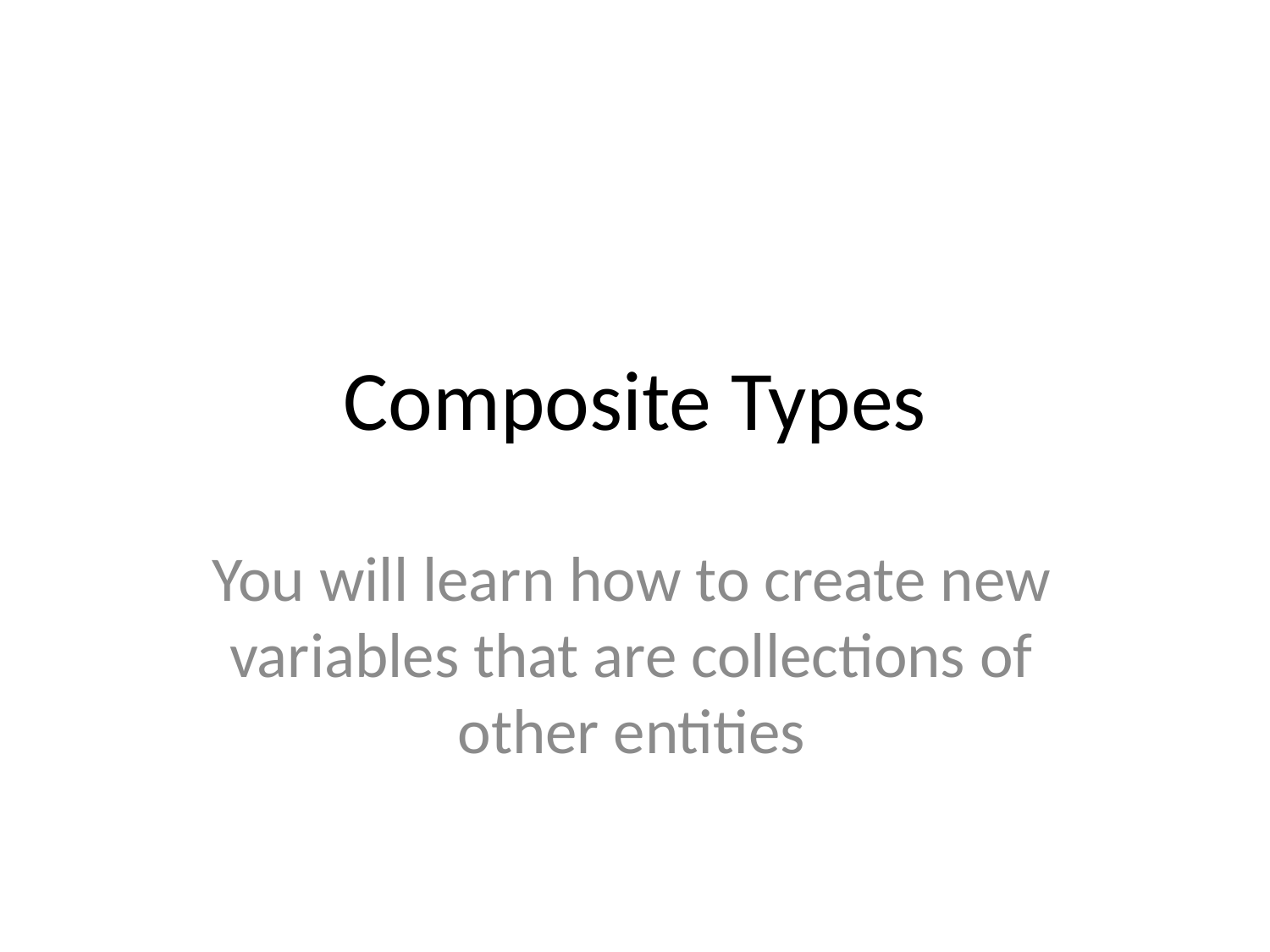

Composite Types
You will learn how to create new variables that are collections of other entities